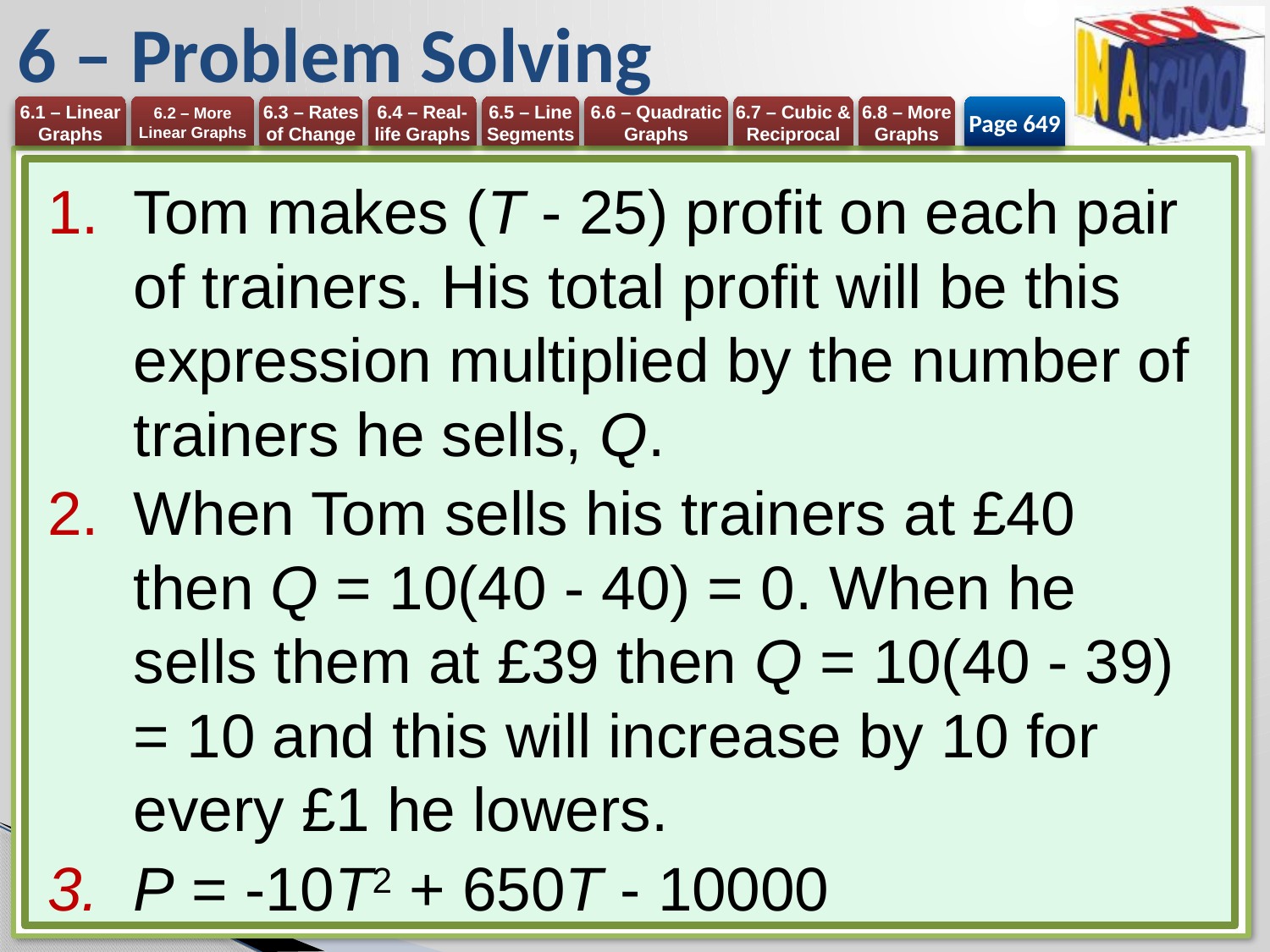

# 6 – Problem Solving
Page 649
Tom makes (T - 25) profit on each pair of trainers. His total profit will be this expression multiplied by the number of trainers he sells, Q.
When Tom sells his trainers at £40 then Q = 10(40 - 40) = 0. When he sells them at £39 then Q = 10(40 - 39) = 10 and this will increase by 10 for every £1 he lowers.
P = -10T2 + 650T - 10000